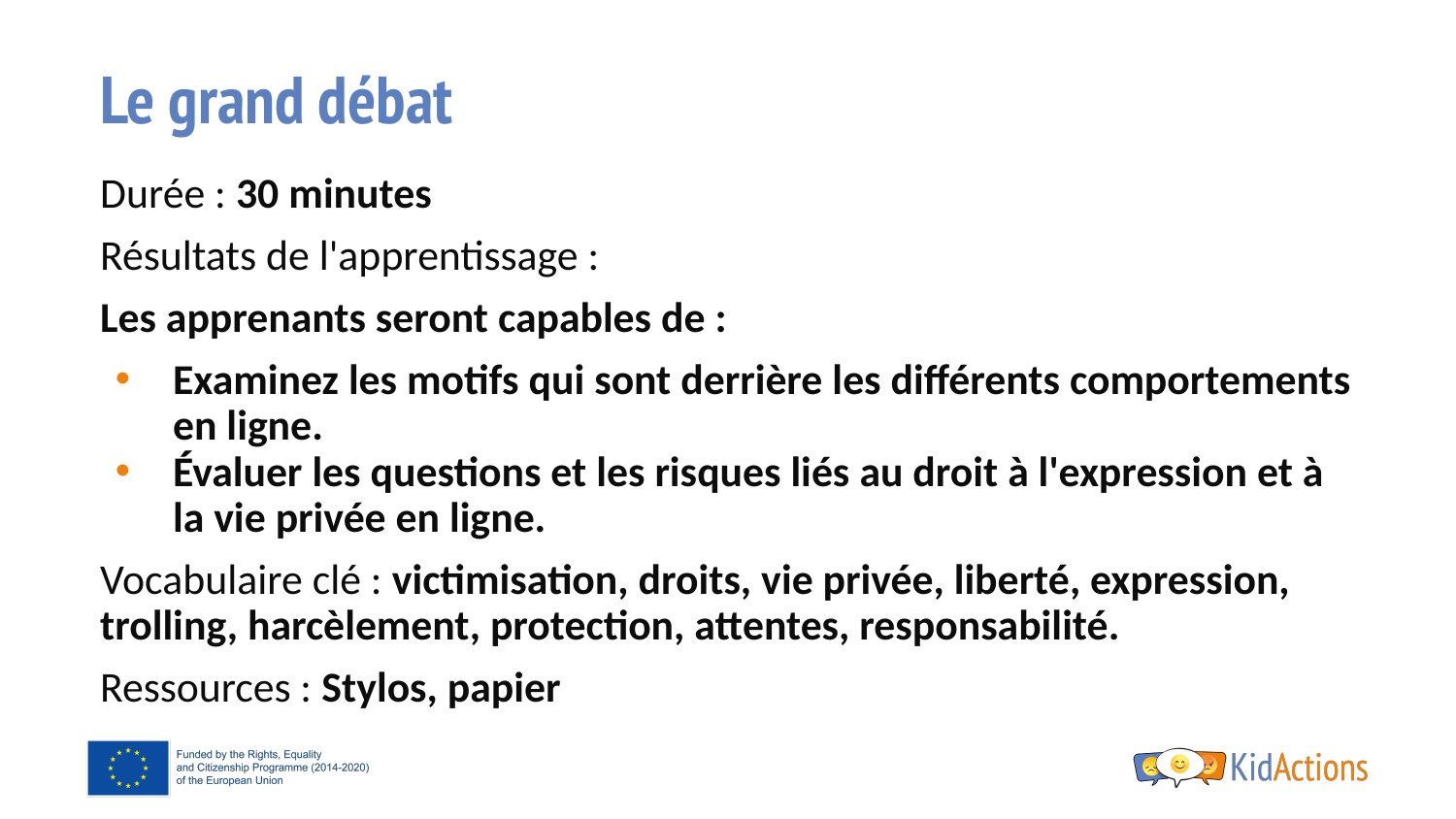

# Le grand débat
Durée : 30 minutes
Résultats de l'apprentissage :
Les apprenants seront capables de :
Examinez les motifs qui sont derrière les différents comportements en ligne.
Évaluer les questions et les risques liés au droit à l'expression et à la vie privée en ligne.
Vocabulaire clé : victimisation, droits, vie privée, liberté, expression, trolling, harcèlement, protection, attentes, responsabilité.
Ressources : Stylos, papier